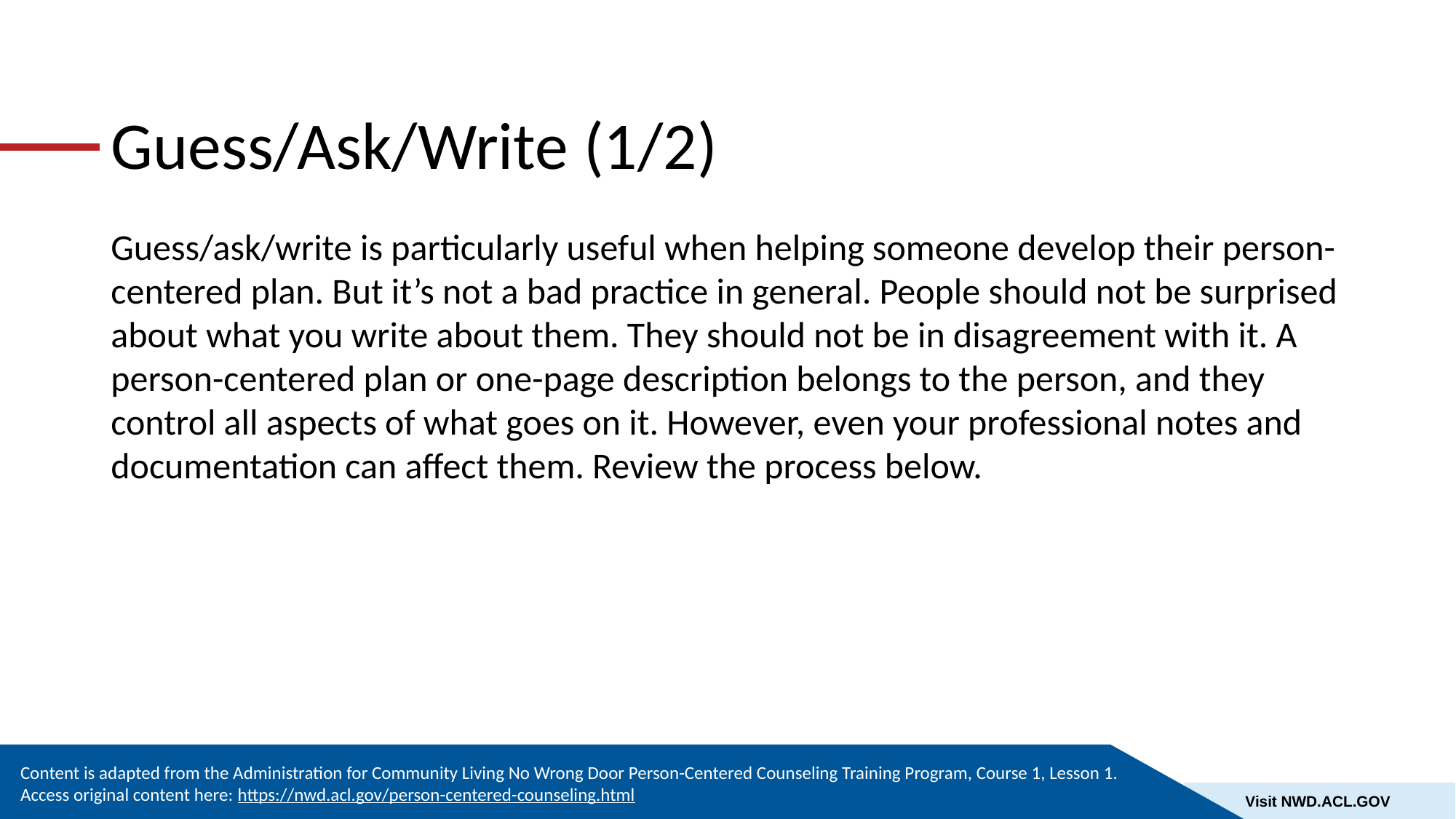

# Guess/Ask/Write (1/2)
Guess/ask/write is particularly useful when helping someone develop their person-centered plan. But it’s not a bad practice in general. People should not be surprised about what you write about them. They should not be in disagreement with it. A person-centered plan or one-page description belongs to the person, and they control all aspects of what goes on it. However, even your professional notes and documentation can affect them. Review the process below.